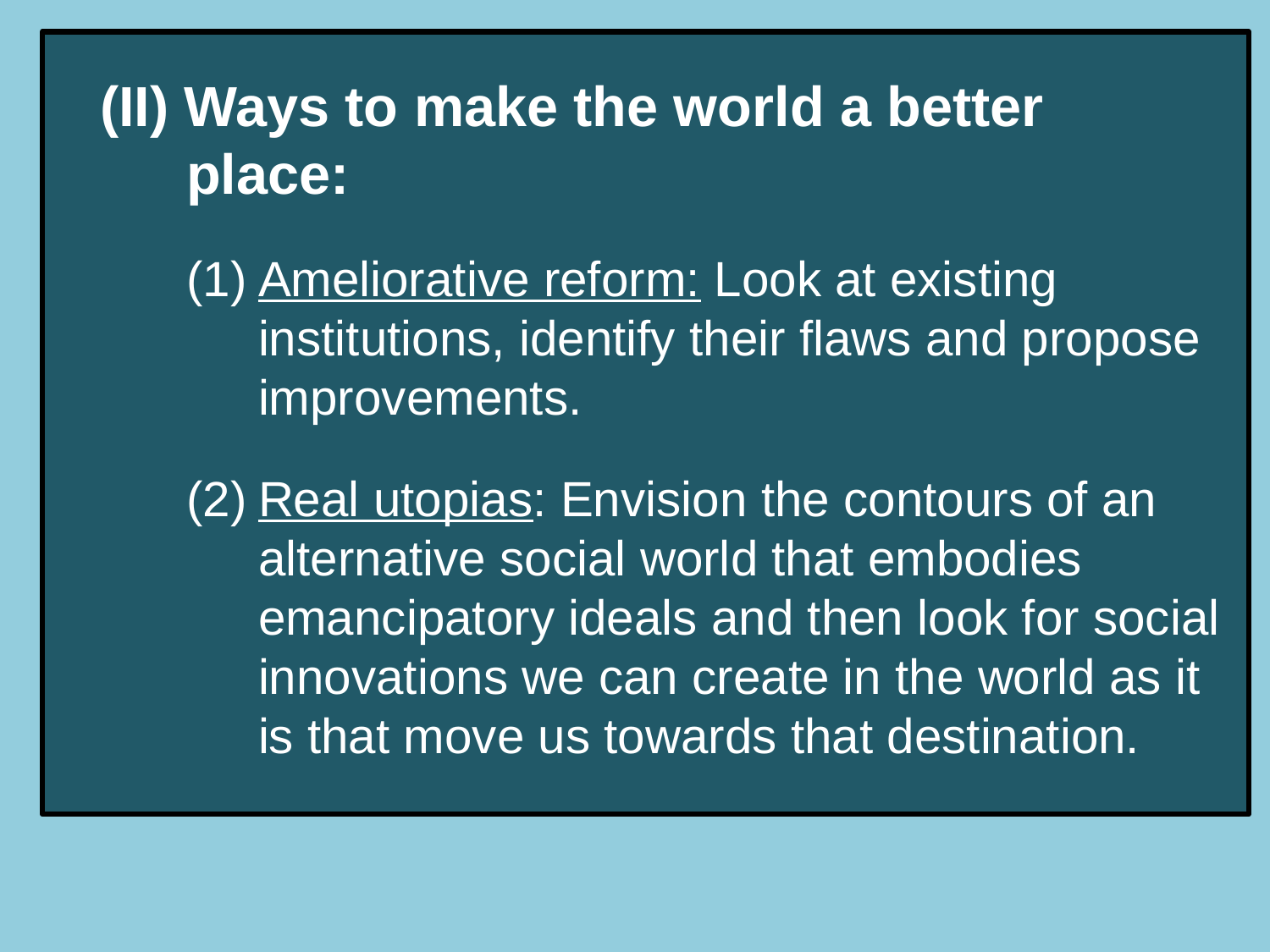

(II) Ways to make the world a better place:
Ameliorative reform: Look at existing institutions, identify their flaws and propose improvements.
Real utopias: Envision the contours of an alternative social world that embodies emancipatory ideals and then look for social innovations we can create in the world as it is that move us towards that destination.